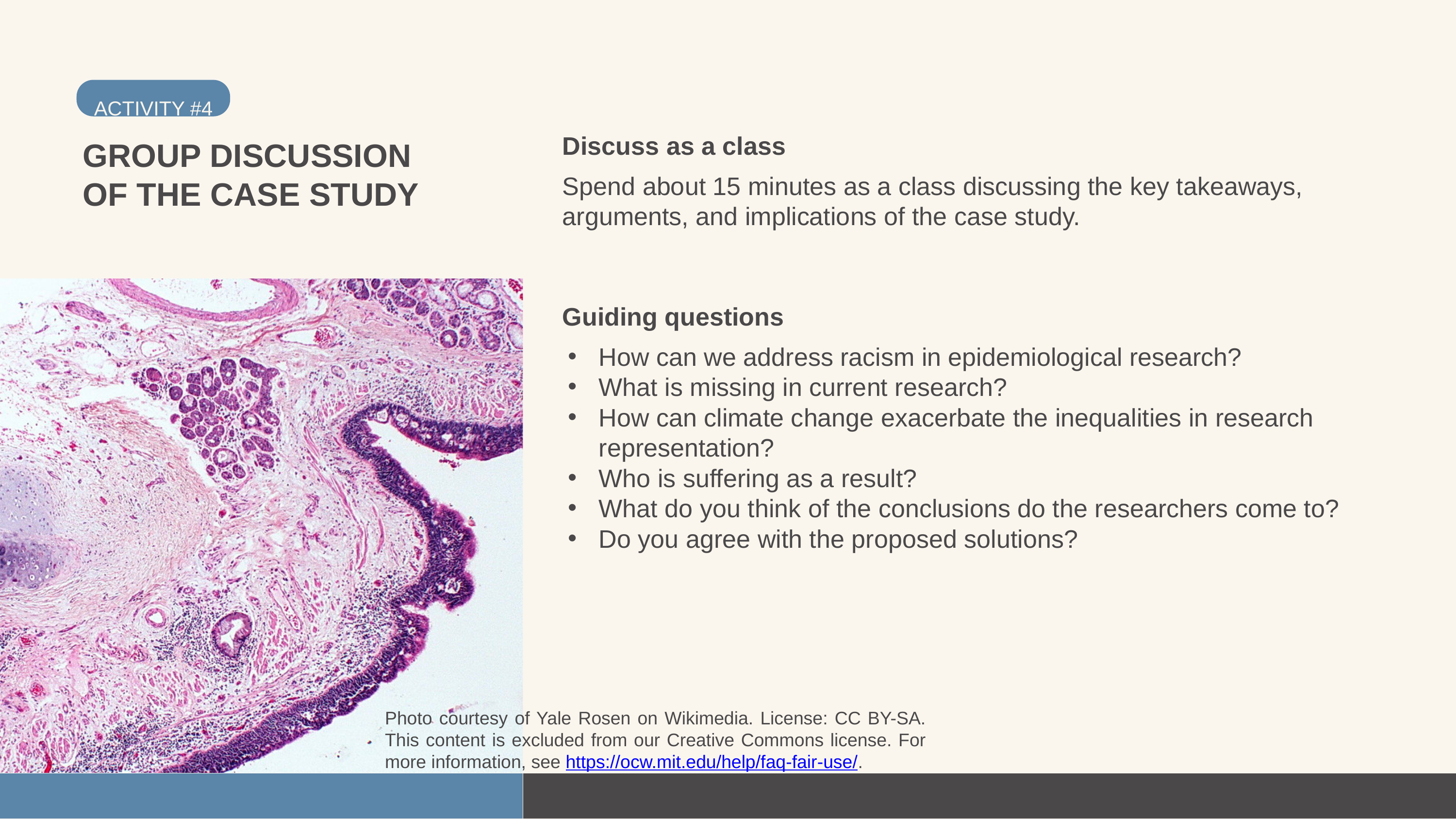

ACTIVITY #4
Discuss as a class
Spend about 15 minutes as a class discussing the key takeaways, arguments, and implications of the case study.
GROUP DISCUSSION OF THE CASE STUDY

Guiding questions
How can we address racism in epidemiological research?
What is missing in current research?
How can climate change exacerbate the inequalities in research representation?
Who is suffering as a result?
What do you think of the conclusions do the researchers come to?
Do you agree with the proposed solutions?
Photo courtesy of Yale Rosen on Wikimedia. License: CC BY-SA. This content is excluded from our Creative Commons license. For more information, see https://ocw.mit.edu/help/faq-fair-use/.